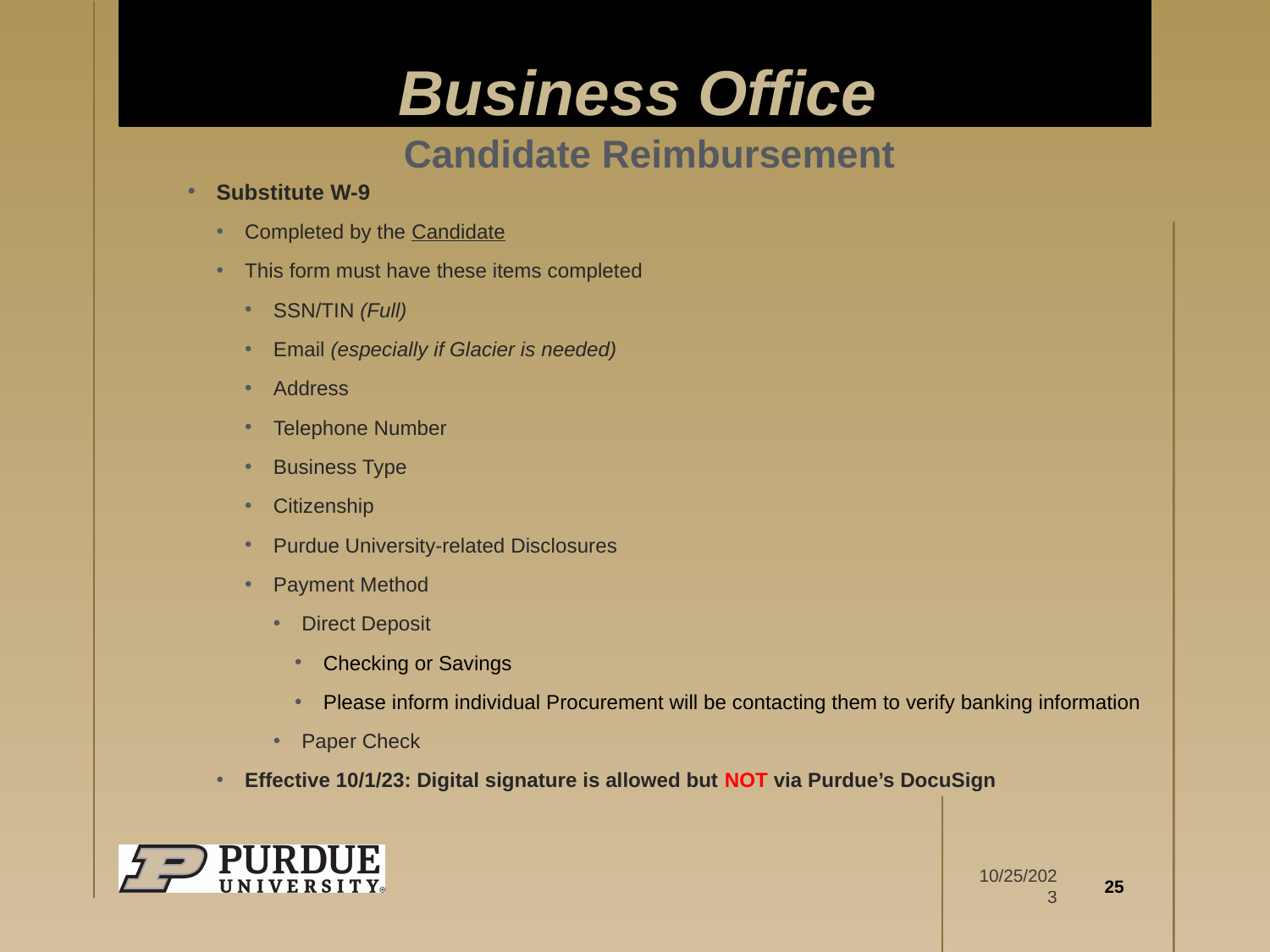

# Business Office
Candidate Reimbursement
Substitute W-9
Completed by the Candidate
This form must have these items completed
SSN/TIN (Full)
Email (especially if Glacier is needed)
Address
Telephone Number
Business Type
Citizenship
Purdue University-related Disclosures
Payment Method
Direct Deposit
Checking or Savings
Please inform individual Procurement will be contacting them to verify banking information
Paper Check
Effective 10/1/23: Digital signature is allowed but NOT via Purdue’s DocuSign

25
10/25/2023